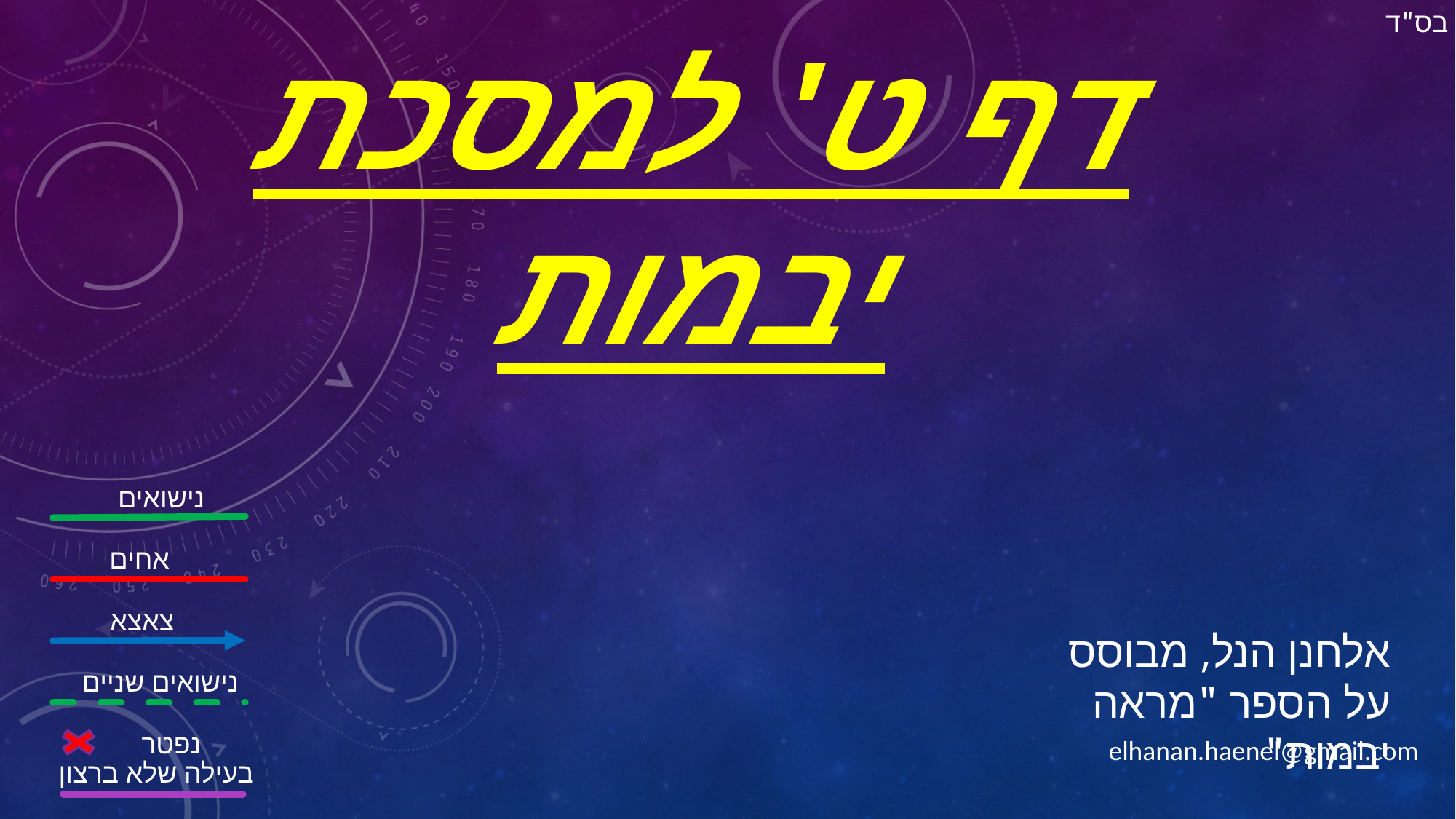

בס"ד
דף ט' למסכת יבמות
נישואים
אחים
צאצא
נישואים שניים
נפטר

בעילה שלא ברצון
אלחנן הנל, מבוסס על הספר "מראה יבמות"
elhanan.haenel@gmail.com